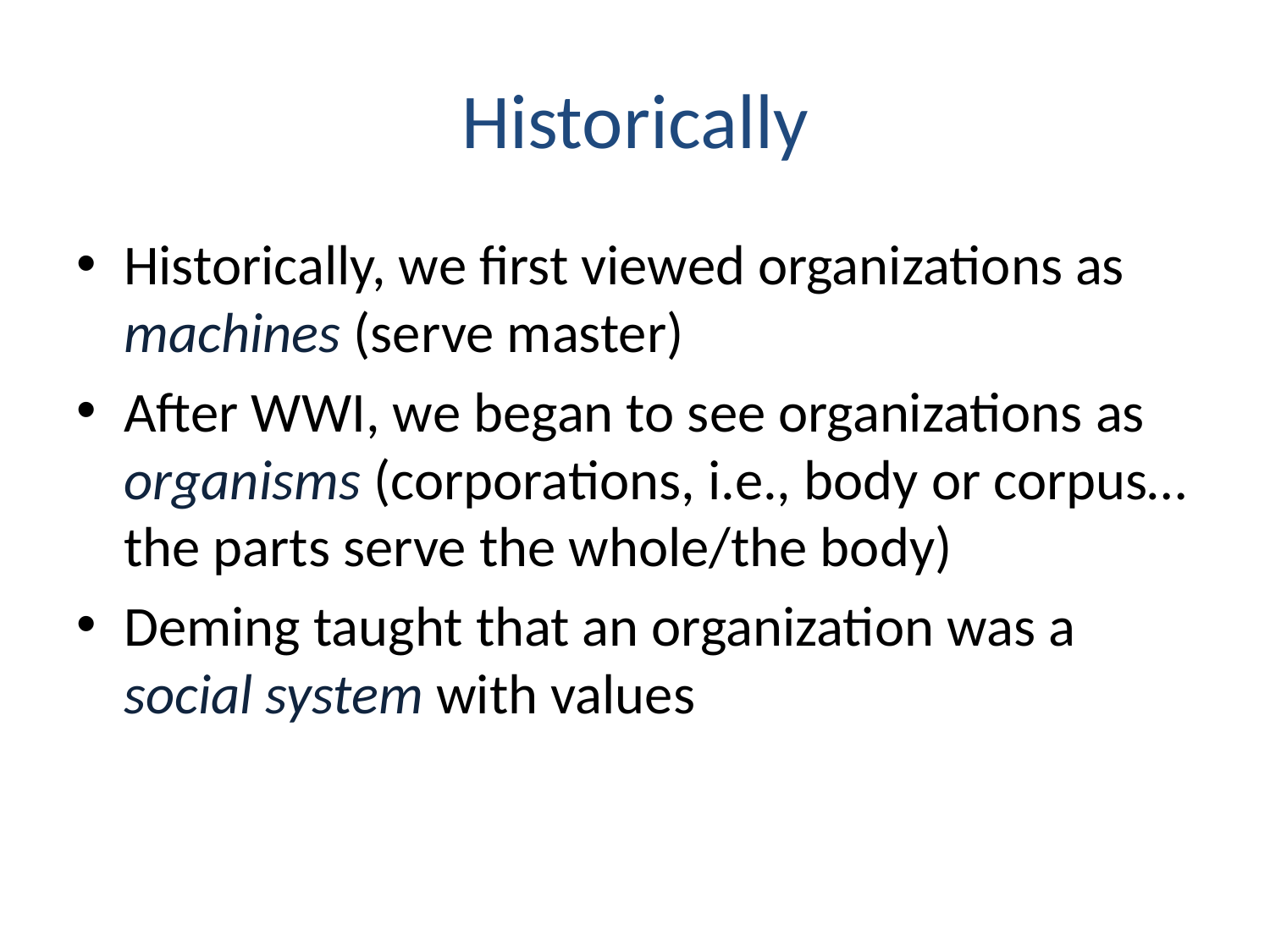

# Historically
Historically, we first viewed organizations as machines (serve master)
After WWI, we began to see organizations as organisms (corporations, i.e., body or corpus…the parts serve the whole/the body)
Deming taught that an organization was a social system with values